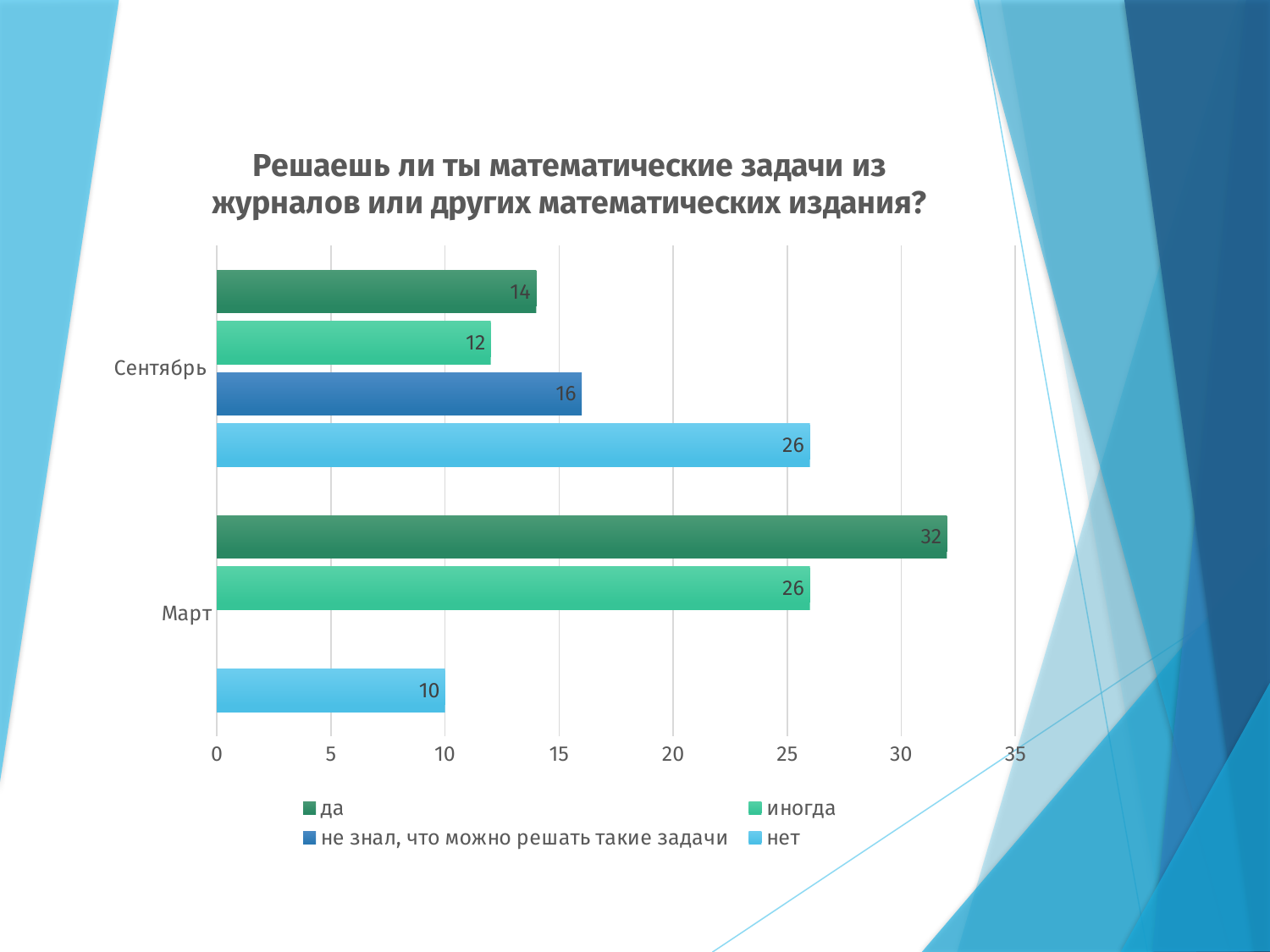

### Chart: Решаешь ли ты математические задачи из журналов или других математических издания?

| Category | нет  | не знал, что можно решать такие задачи  | иногда | да |
|---|---|---|---|---|
| Март | 10.0 | None | 26.0 | 32.0 |
| Сентябрь  | 26.0 | 16.0 | 12.0 | 14.0 |